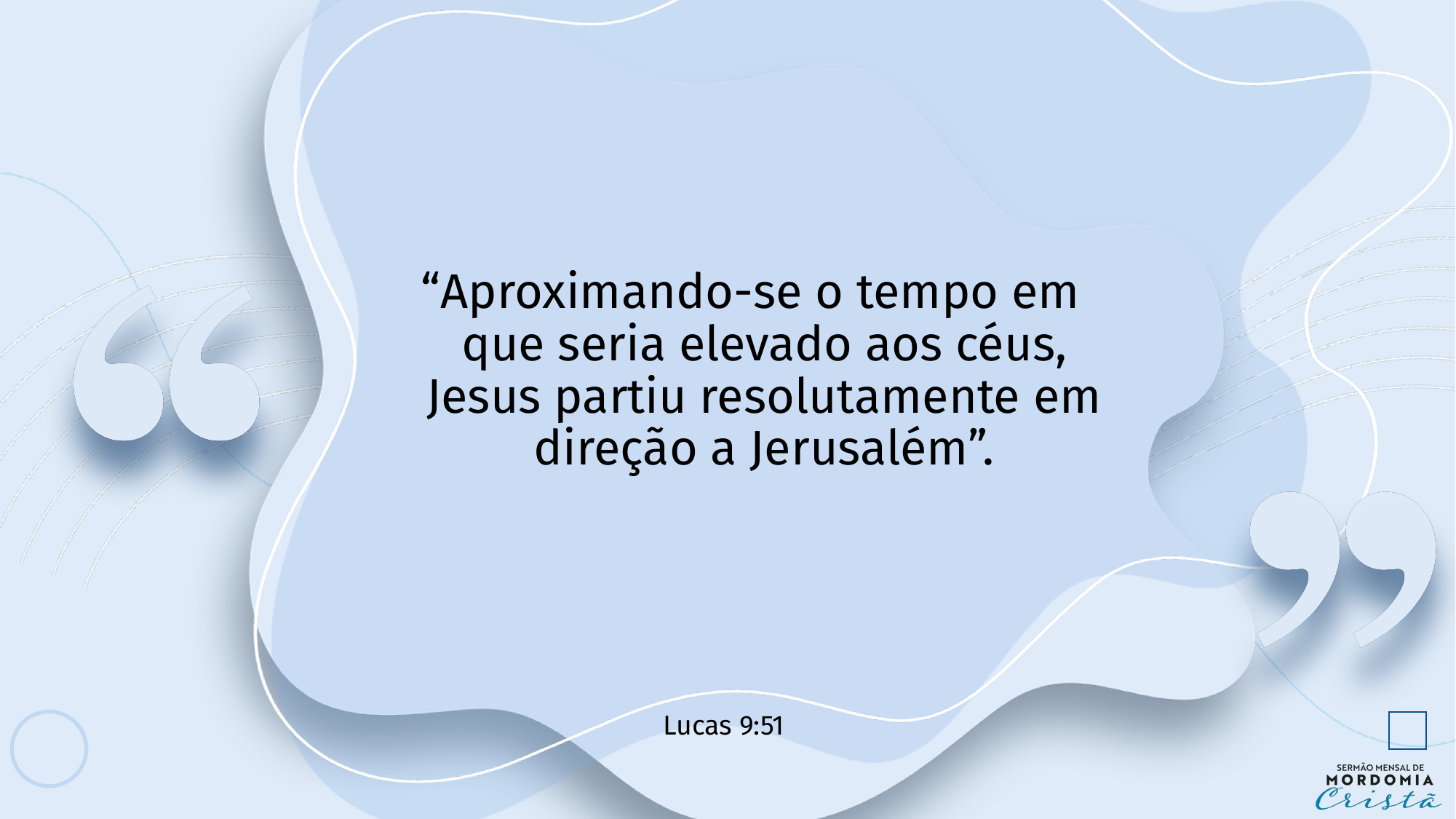

“Aproximando-se o tempo em que seria elevado aos céus, Jesus partiu resolutamente em direção a Jerusalém”.
Lucas 9:51